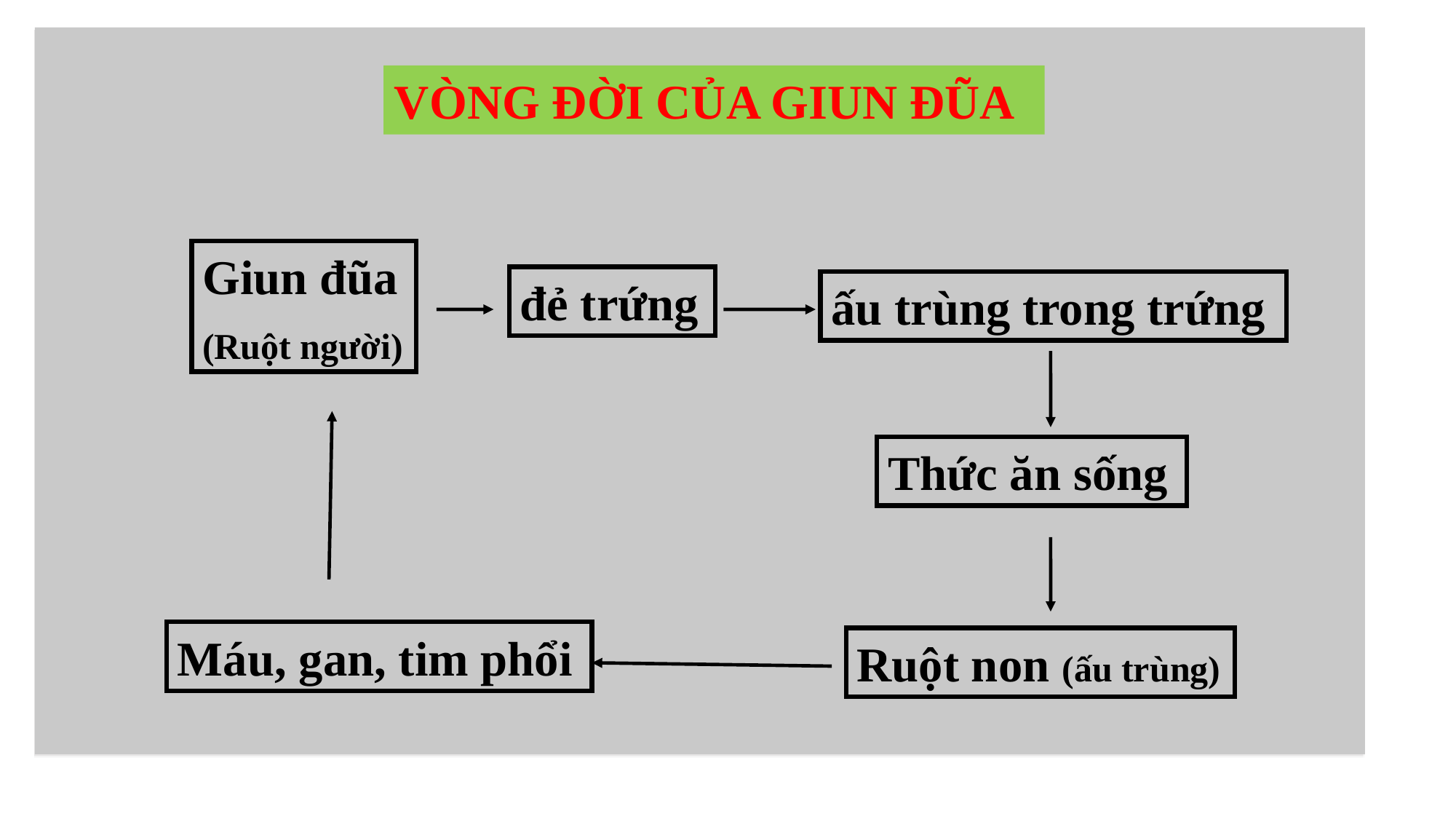

VÒNG ĐỜI CỦA GIUN ĐŨA
Giun đũa
(Ruột người)
đẻ trứng
ấu trùng trong trứng

Thức ăn sống

Máu, gan, tim phổi
Ruột non (ấu trùng)